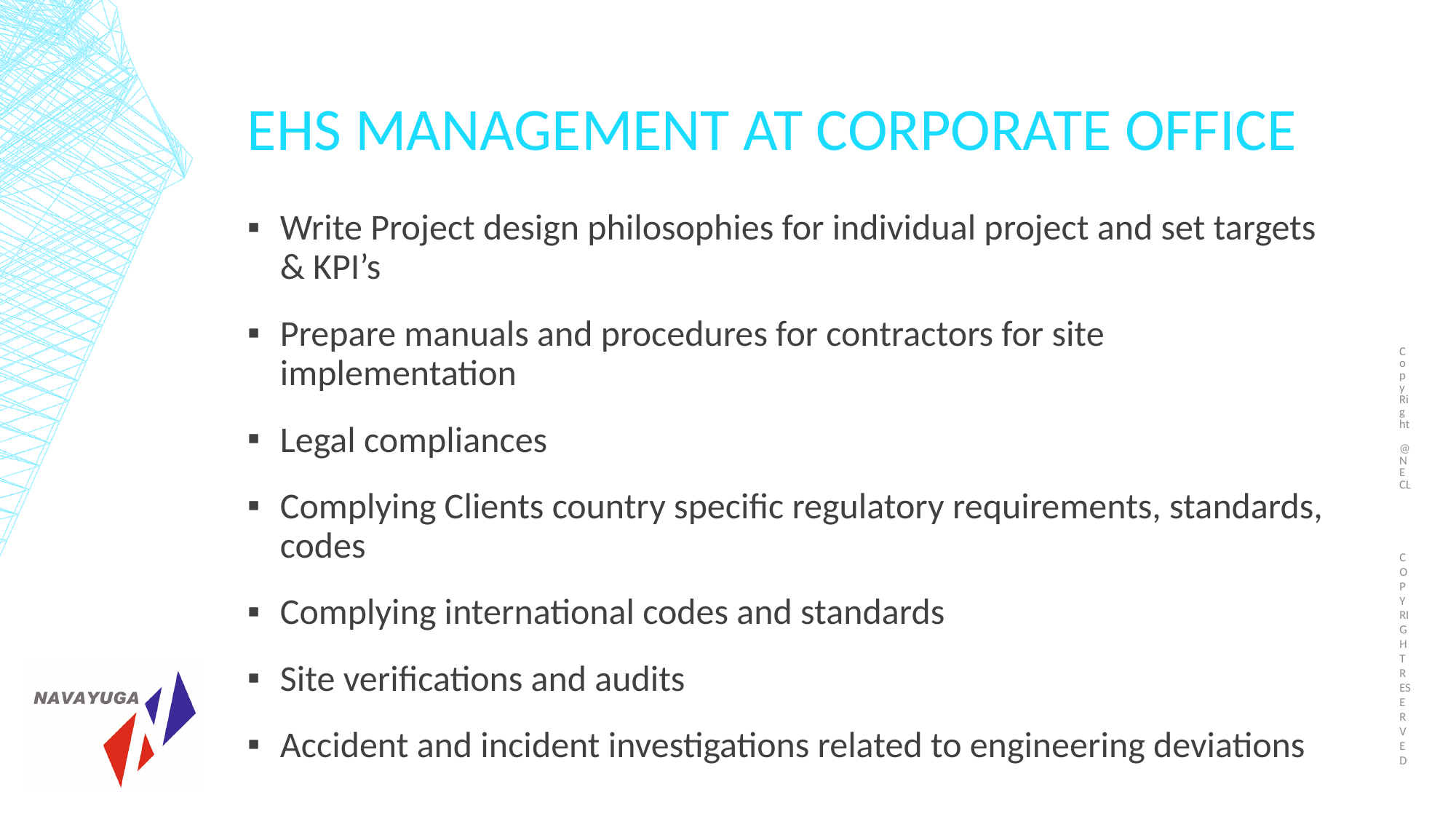

Copy Right @NECL
# EHS Management at corporate office
Write Project design philosophies for individual project and set targets & KPI’s
Prepare manuals and procedures for contractors for site implementation
Legal compliances
Complying Clients country specific regulatory requirements, standards, codes
Complying international codes and standards
Site verifications and audits
Accident and incident investigations related to engineering deviations

COPY RIGHT RESERVED
71